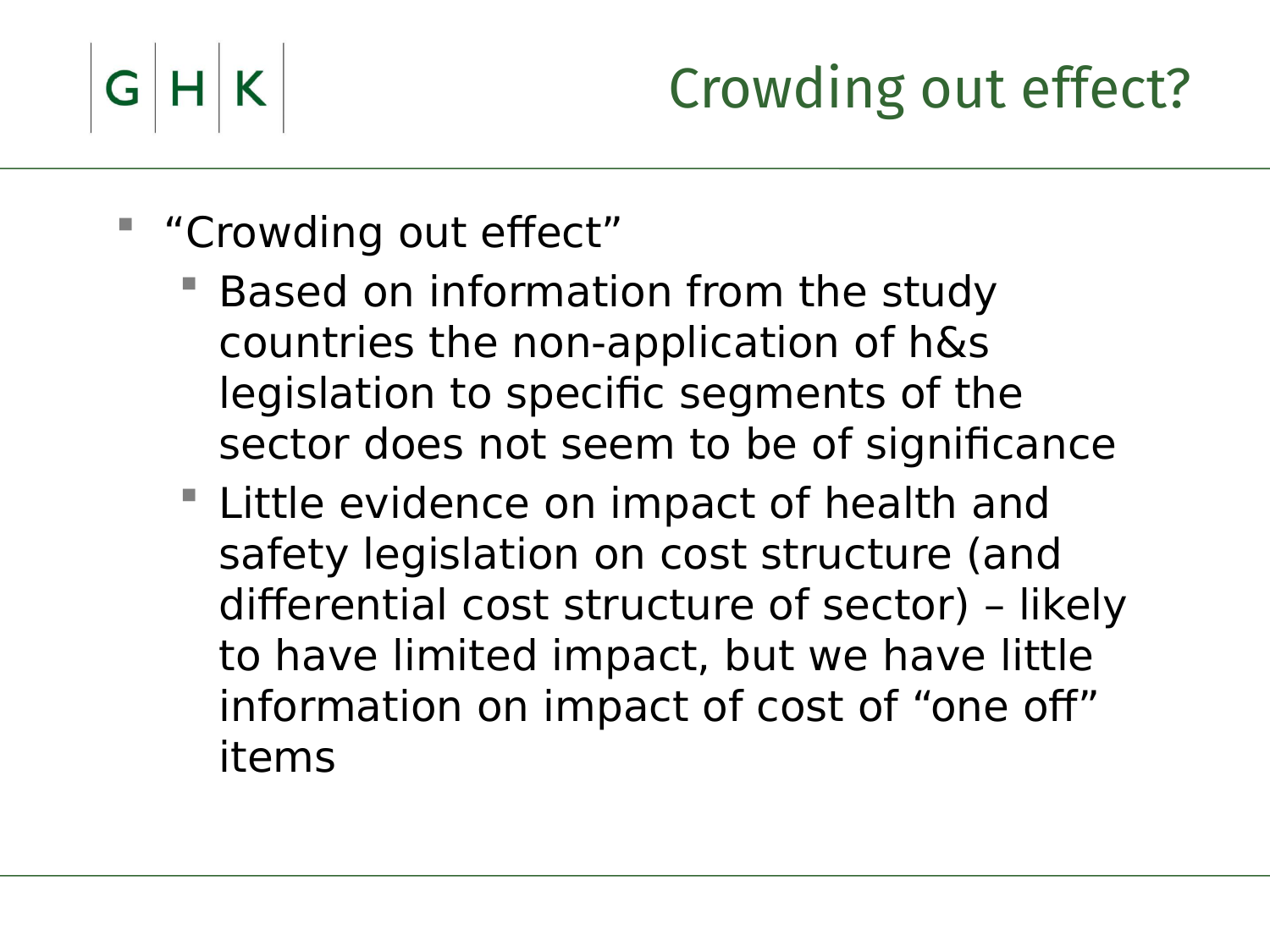

# Crowding out effect?
“Crowding out effect”
Based on information from the study countries the non-application of h&s legislation to specific segments of the sector does not seem to be of significance
Little evidence on impact of health and safety legislation on cost structure (and differential cost structure of sector) – likely to have limited impact, but we have little information on impact of cost of “one off” items